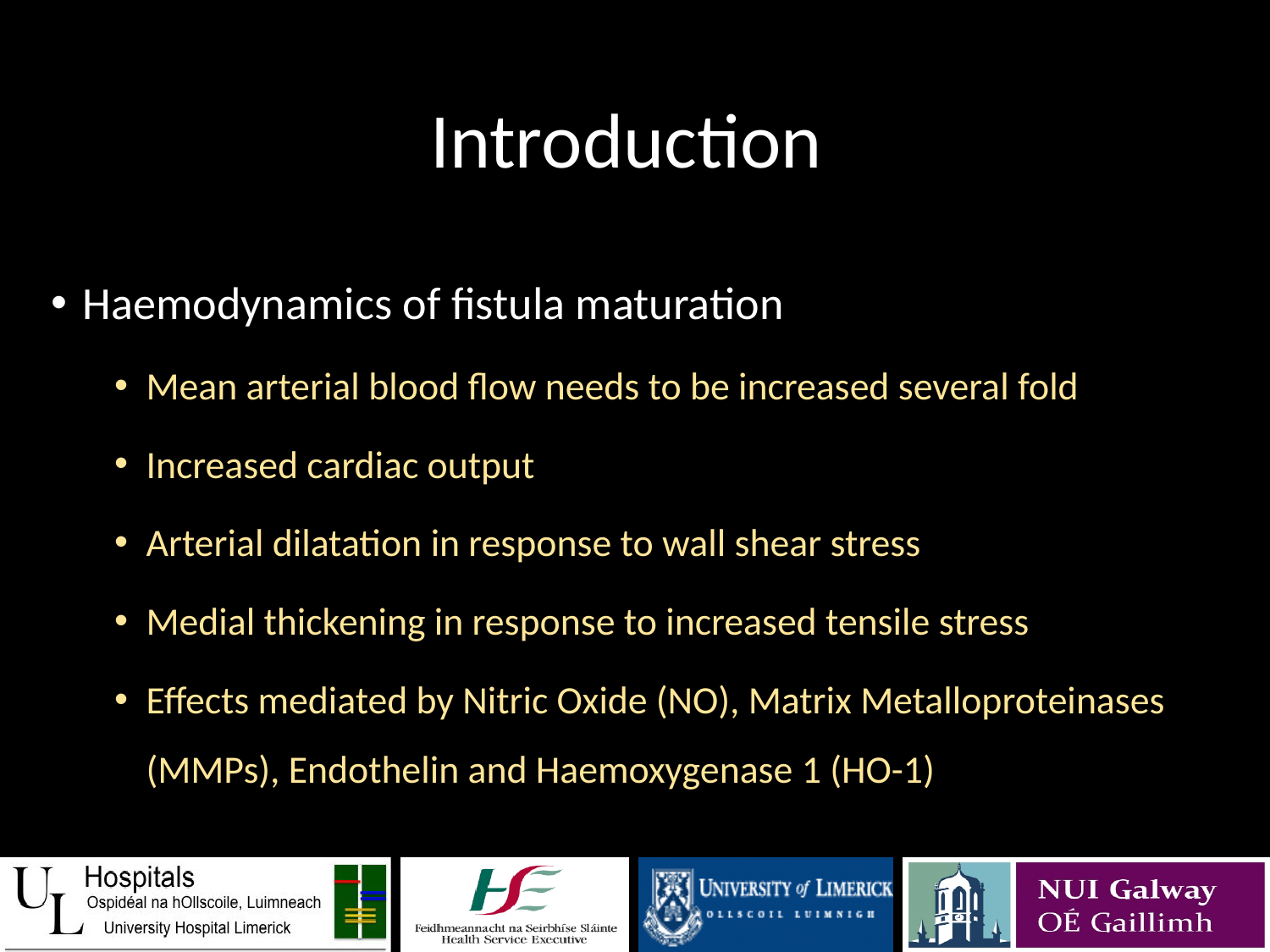

# Introduction
Haemodynamics of fistula maturation
Mean arterial blood flow needs to be increased several fold
Increased cardiac output
Arterial dilatation in response to wall shear stress
Medial thickening in response to increased tensile stress
Effects mediated by Nitric Oxide (NO), Matrix Metalloproteinases (MMPs), Endothelin and Haemoxygenase 1 (HO-1)